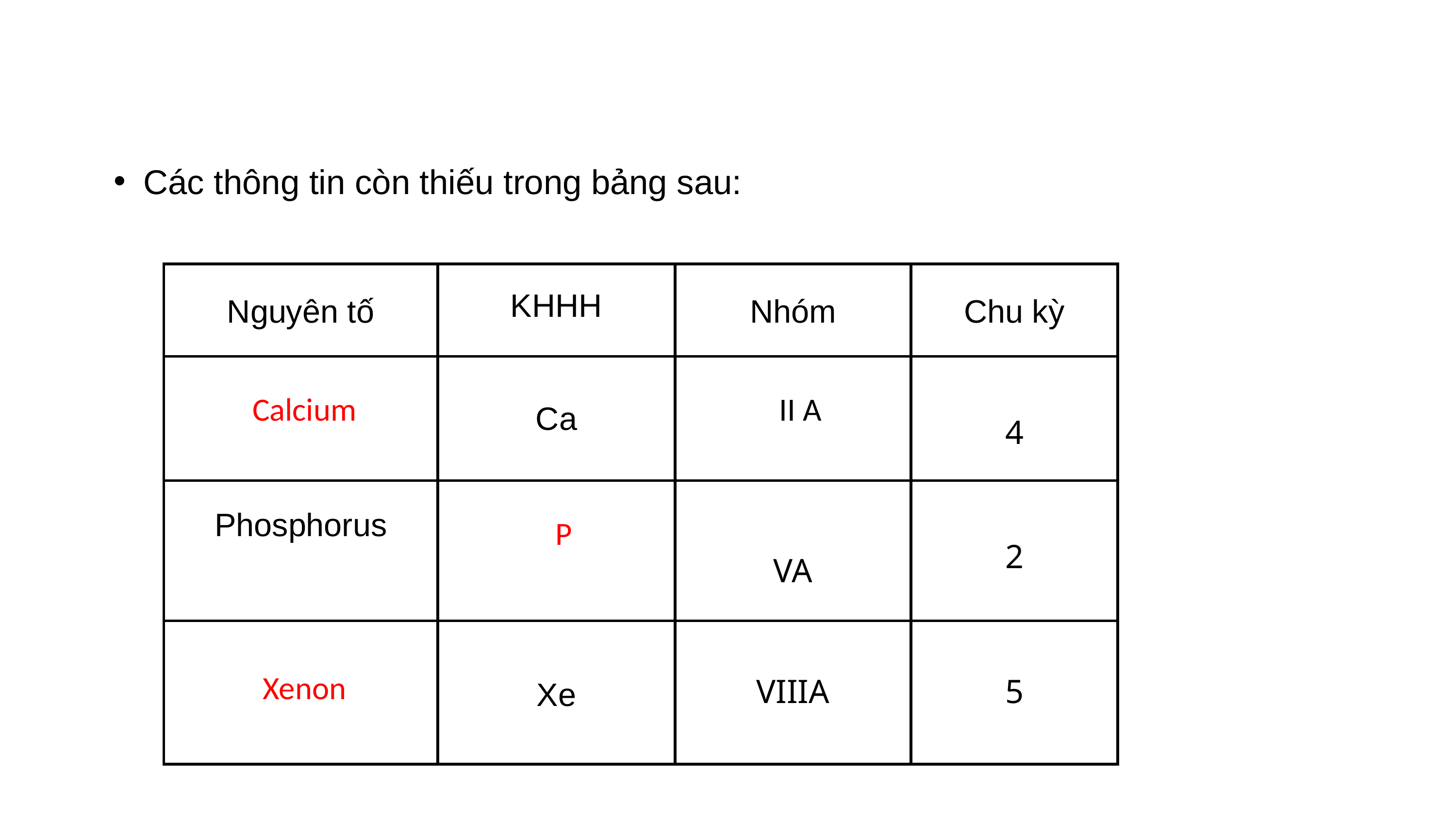

Các thông tin còn thiếu trong bảng sau:
| Nguyên tố | KHHH | Nhóm | Chu kỳ |
| --- | --- | --- | --- |
| Calcium | Ca | II A | 4 |
| Phosphorus | P | VA | 2 |
| Xenon | Xe | VIIIA | 5 |